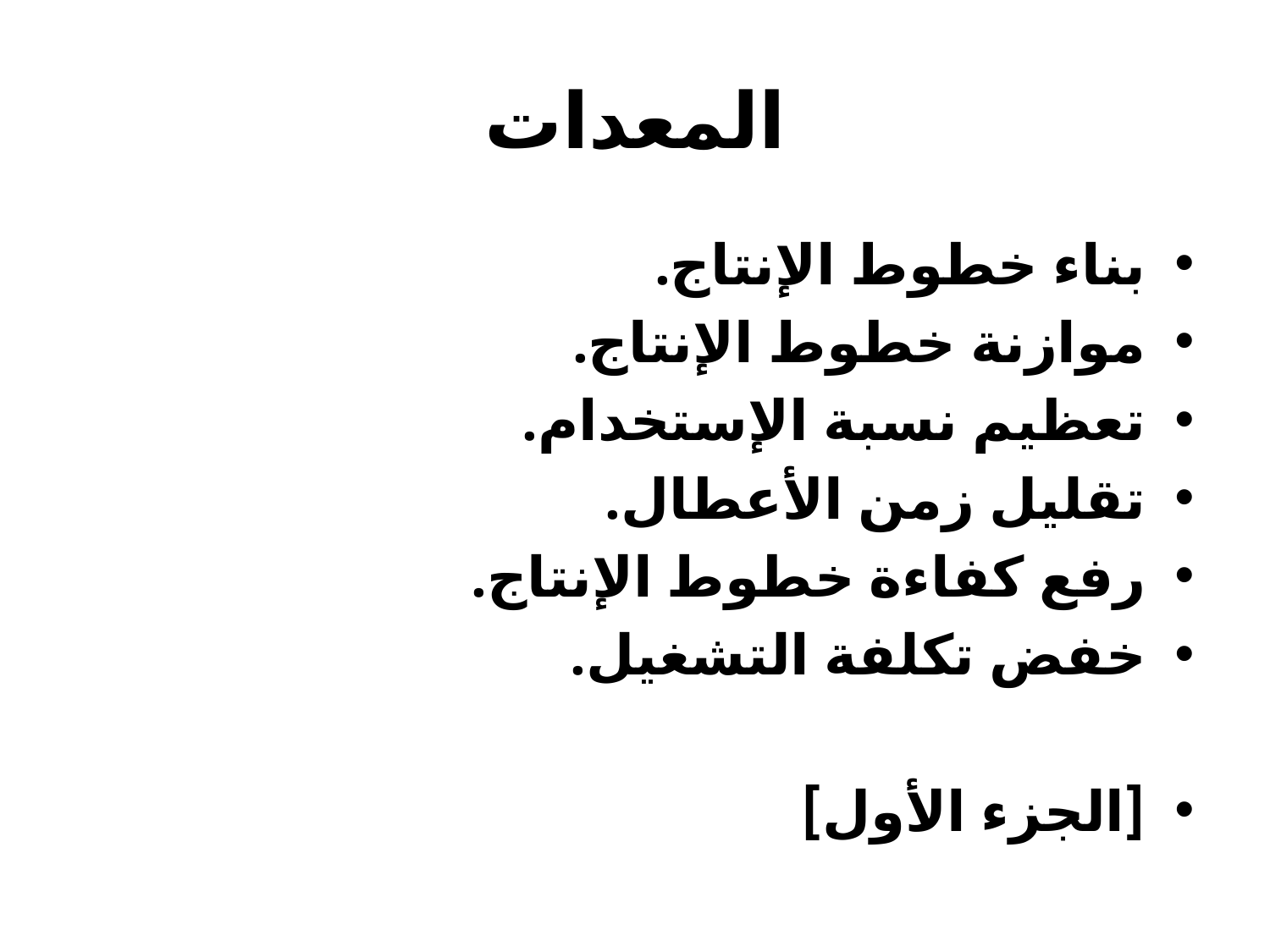

# المعدات
بناء خطوط الإنتاج.
موازنة خطوط الإنتاج.
تعظيم نسبة الإستخدام.
تقليل زمن الأعطال.
رفع كفاءة خطوط الإنتاج.
خفض تكلفة التشغيل.

[الجزء الأول]